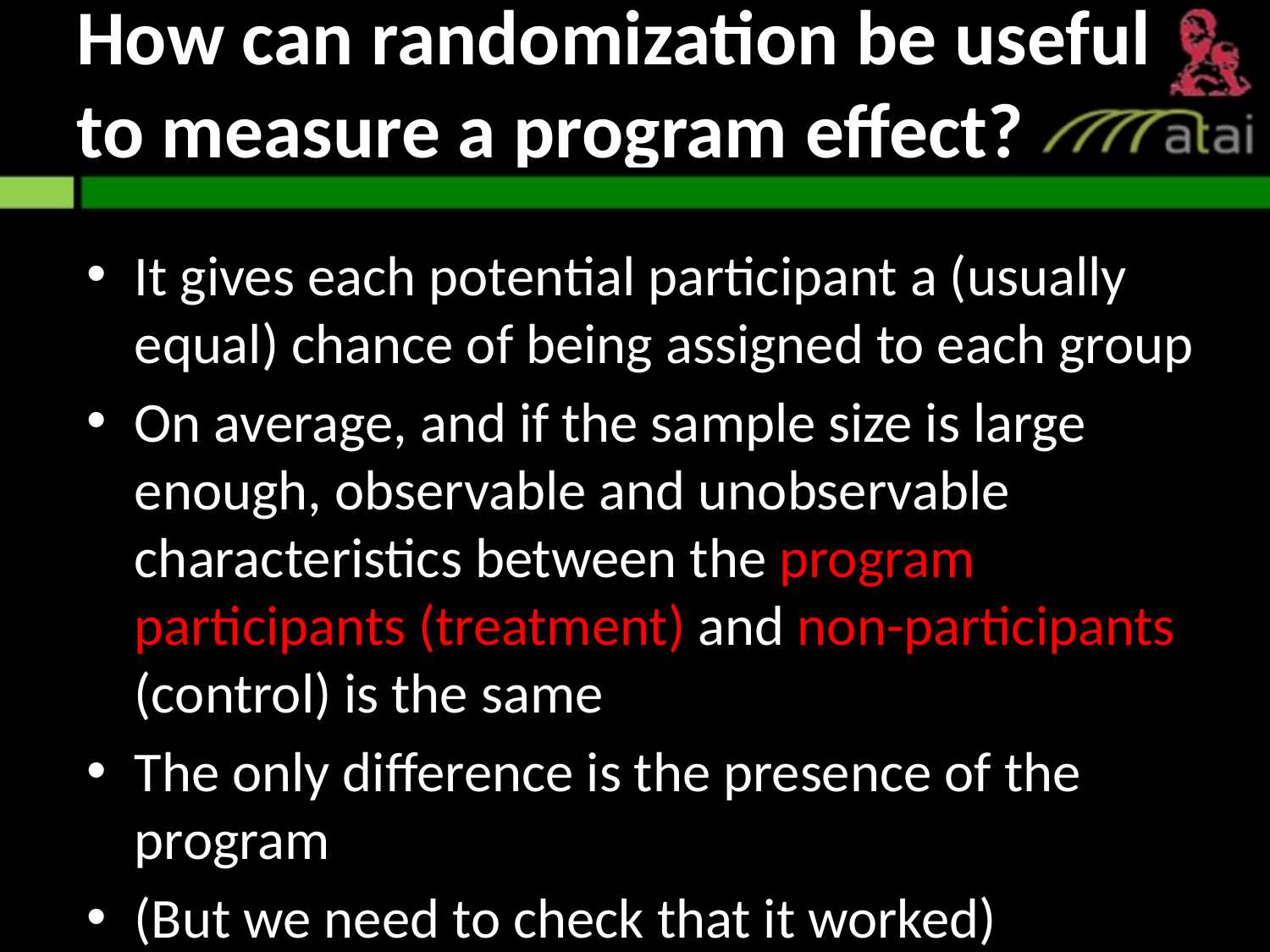

# How can randomization be useful to measure a program effect?

It gives each potential participant a (usually equal) chance of being assigned to each group
On average, and if the sample size is large enough, observable and unobservable characteristics between the program participants (treatment) and non-participants (control) is the same
The only difference is the presence of the program
(But we need to check that it worked)